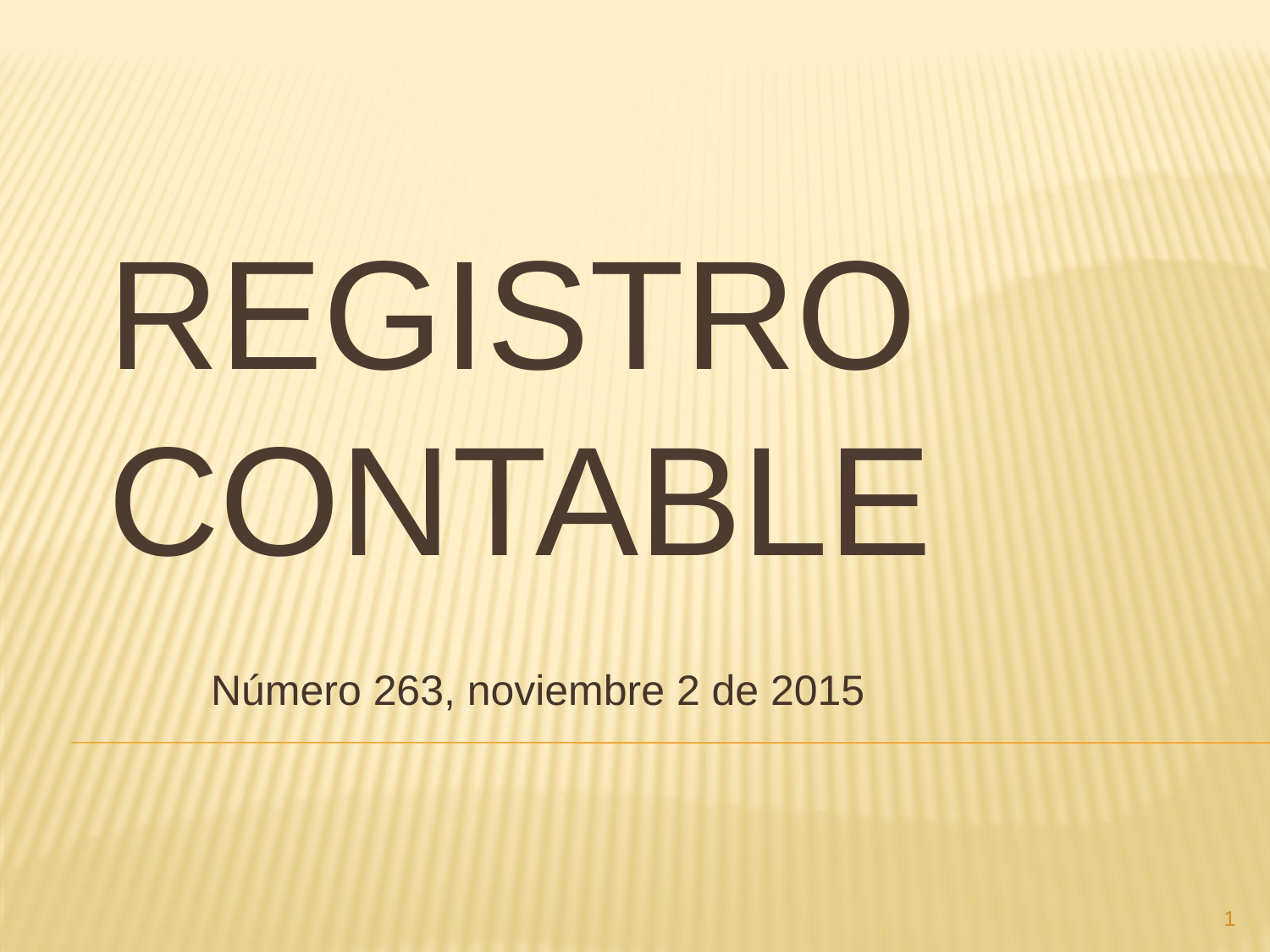

# Registro contable
Número 263, noviembre 2 de 2015
1